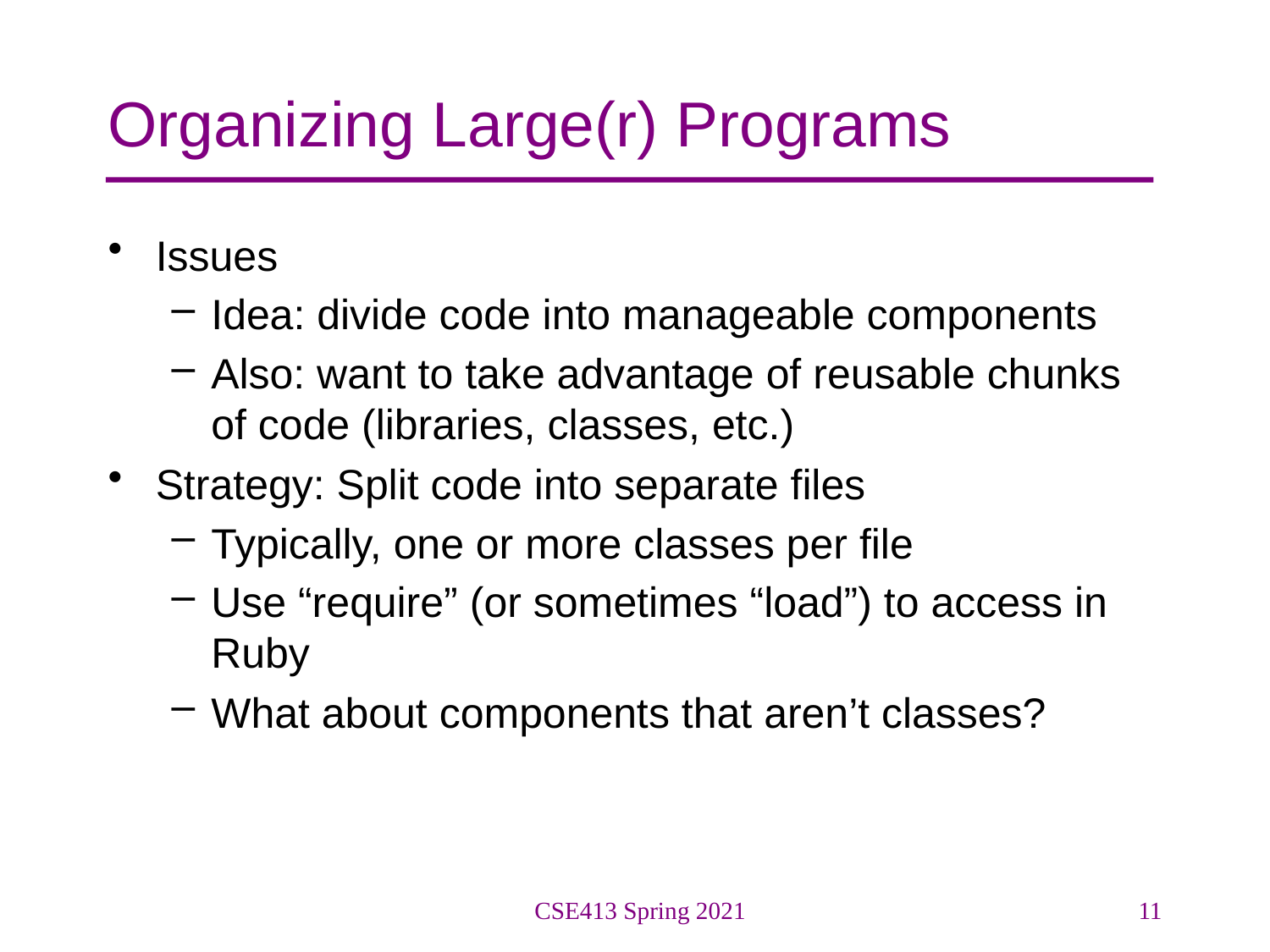

# Organizing Large(r) Programs
Issues
Idea: divide code into manageable components
Also: want to take advantage of reusable chunks of code (libraries, classes, etc.)
Strategy: Split code into separate files
Typically, one or more classes per file
Use “require” (or sometimes “load”) to access in Ruby
What about components that aren’t classes?
CSE413 Spring 2021
11